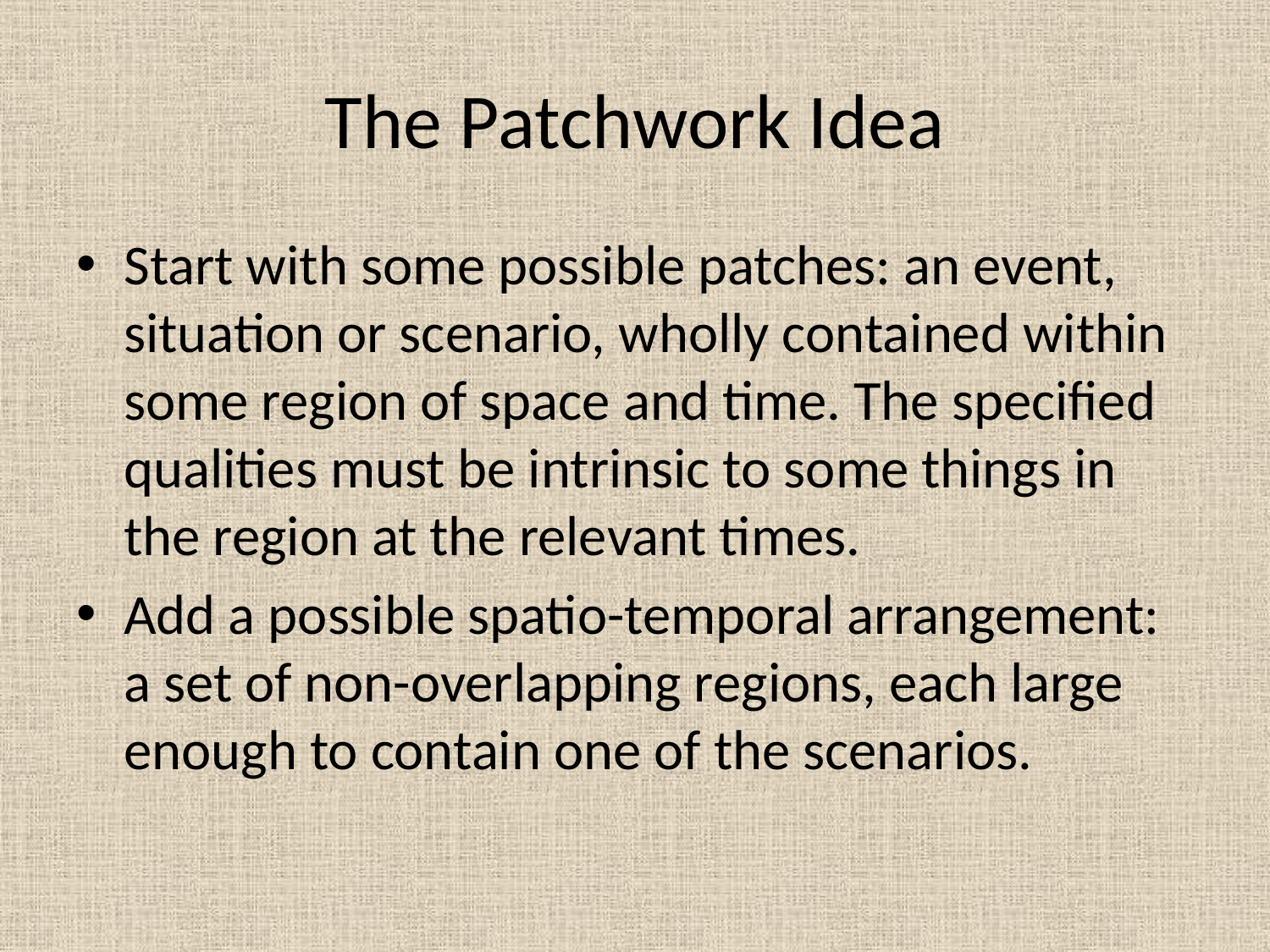

# The Patchwork Idea
Start with some possible patches: an event, situation or scenario, wholly contained within some region of space and time. The specified qualities must be intrinsic to some things in the region at the relevant times.
Add a possible spatio-temporal arrangement: a set of non-overlapping regions, each large enough to contain one of the scenarios.